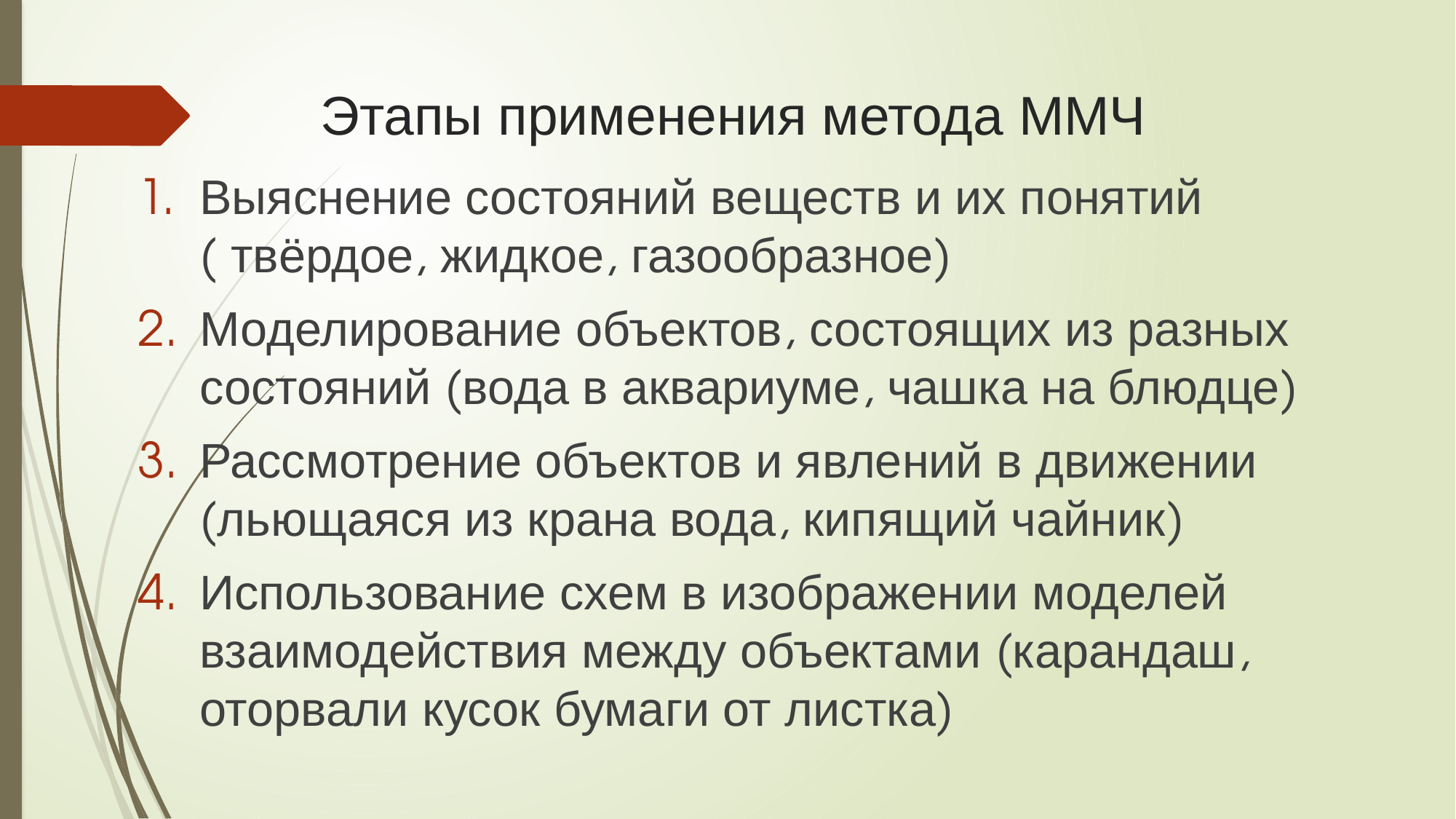

# Этапы применения метода ММЧ
Выяснение состояний веществ и их понятий ( твёрдое, жидкое, газообразное)
Моделирование объектов, состоящих из разных состояний (вода в аквариуме, чашка на блюдце)
Рассмотрение объектов и явлений в движении (льющаяся из крана вода, кипящий чайник)
Использование схем в изображении моделей взаимодействия между объектами (карандаш, оторвали кусок бумаги от листка)